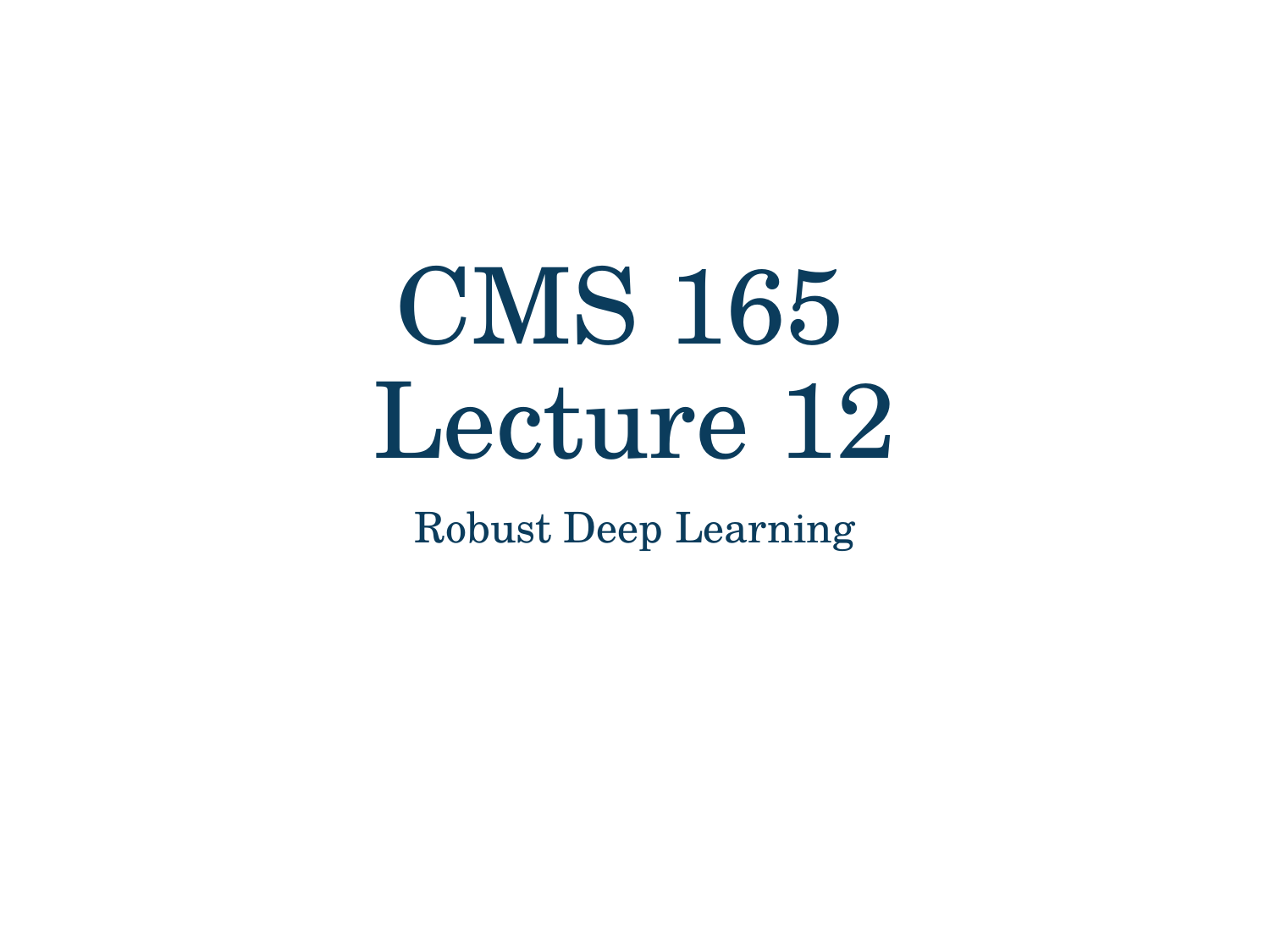

# CMS 165 Lecture 12
Robust Deep Learning